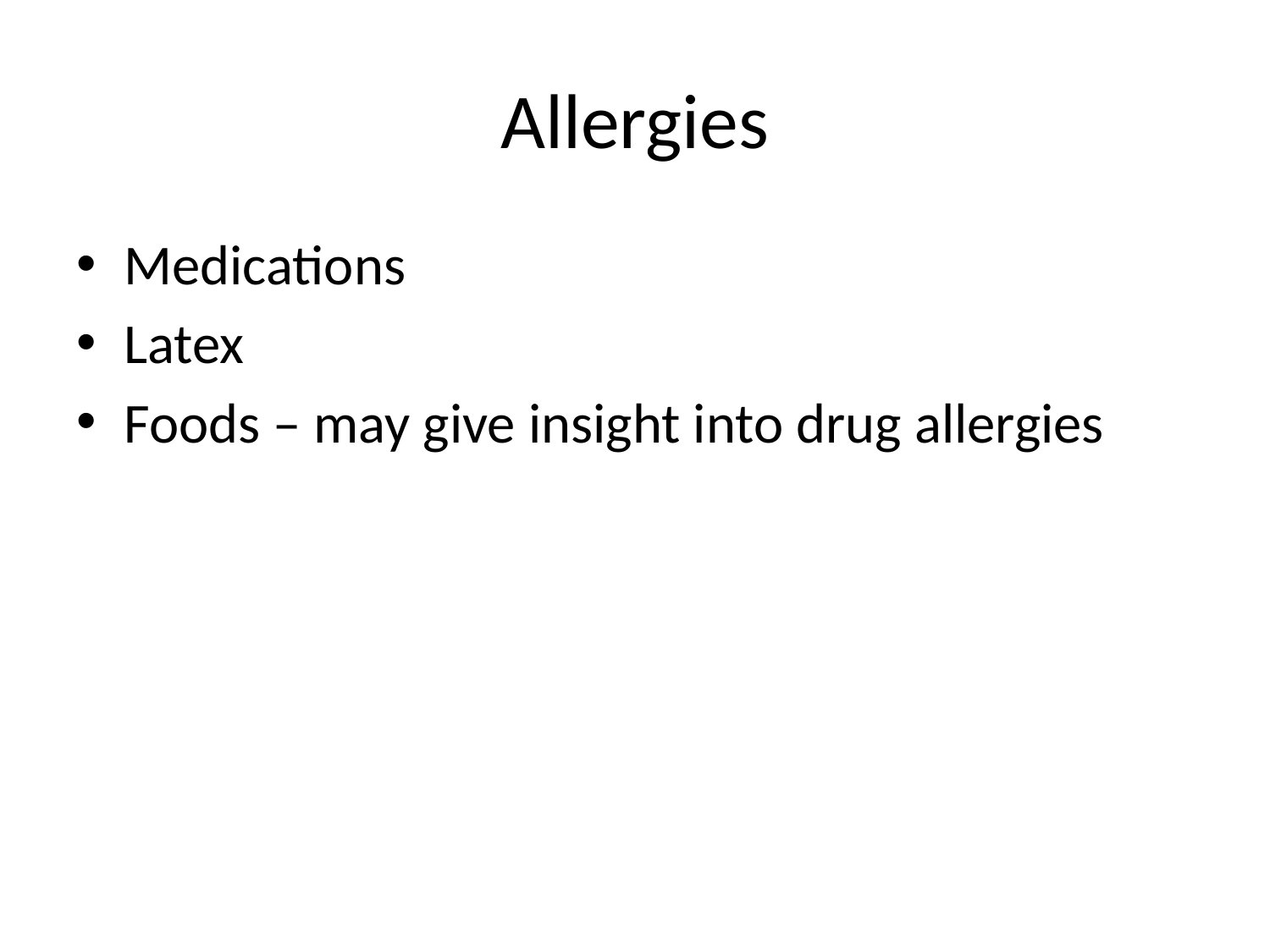

# Allergies
Medications
Latex
Foods – may give insight into drug allergies